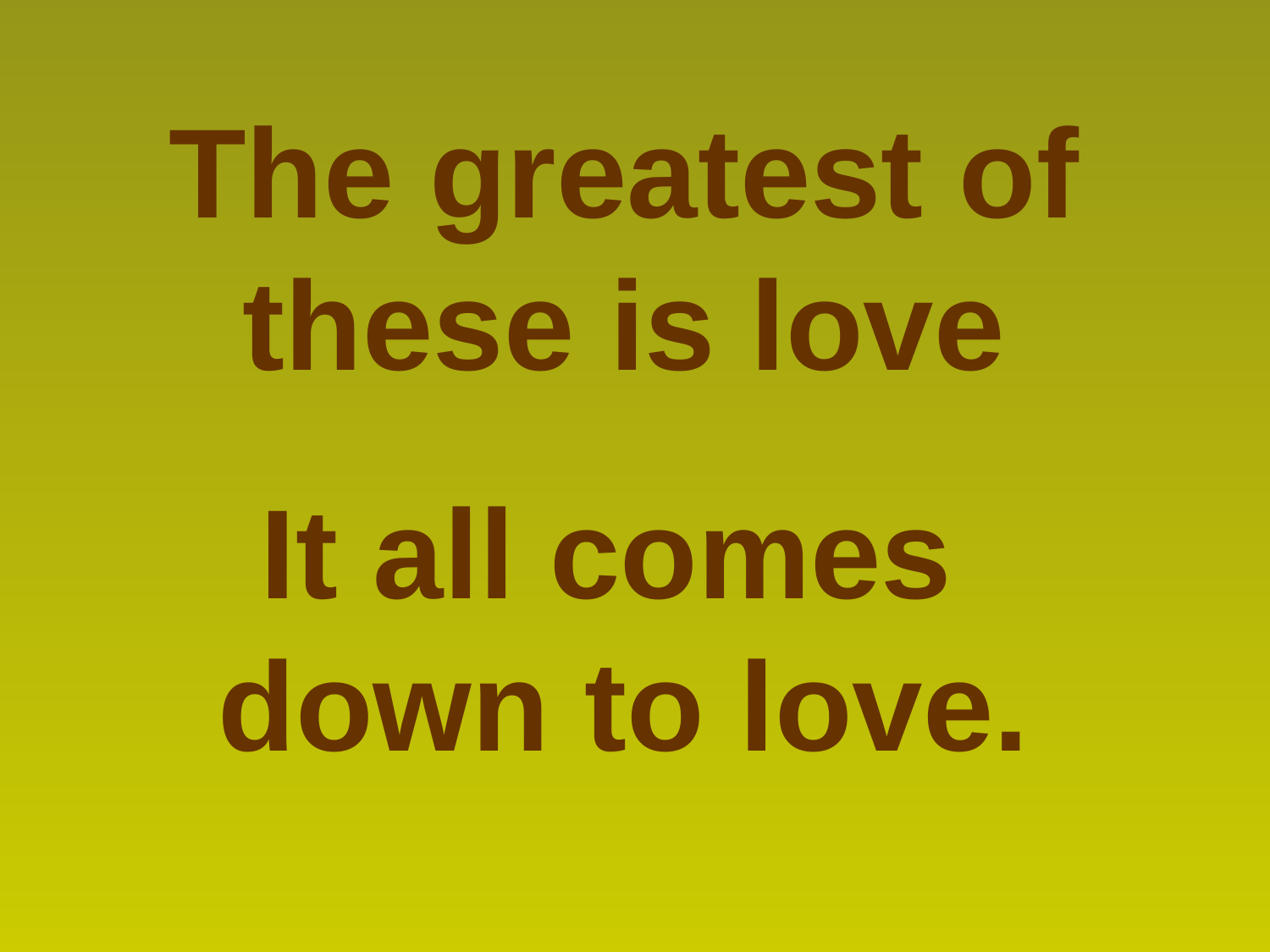

The greatest of these is love

It all comes
down to love.